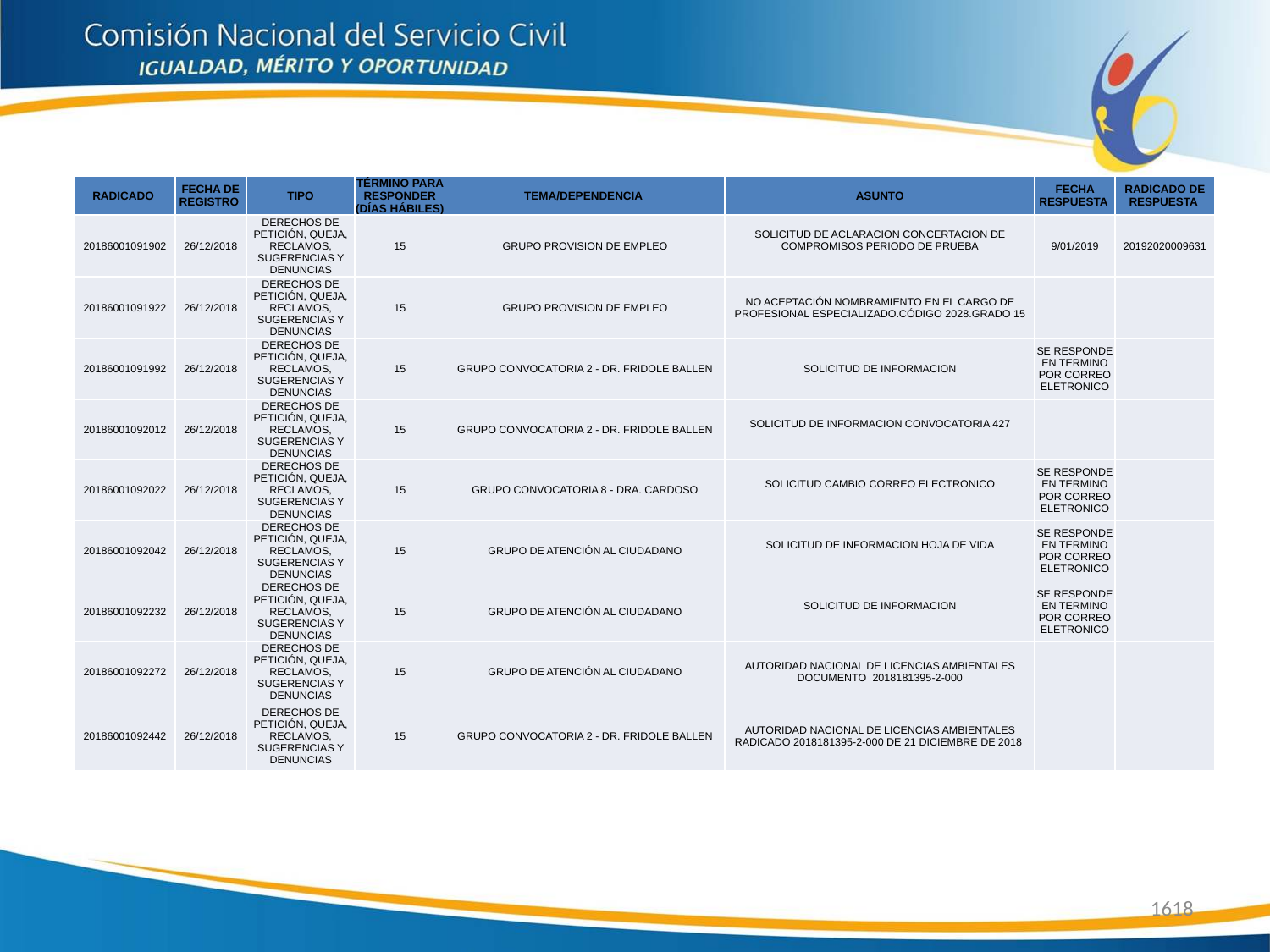

| RADICADO | FECHA DE REGISTRO | TIPO | TÉRMINO PARA RESPONDER (DÍAS HÁBILES) | TEMA/DEPENDENCIA | ASUNTO | FECHA RESPUESTA | RADICADO DE RESPUESTA |
| --- | --- | --- | --- | --- | --- | --- | --- |
| 20186001091902 | 26/12/2018 | DERECHOS DE PETICIÓN, QUEJA, RECLAMOS, SUGERENCIAS Y DENUNCIAS | 15 | GRUPO PROVISION DE EMPLEO | SOLICITUD DE ACLARACION CONCERTACION DE COMPROMISOS PERIODO DE PRUEBA | 9/01/2019 | 20192020009631 |
| 20186001091922 | 26/12/2018 | DERECHOS DE PETICIÓN, QUEJA, RECLAMOS, SUGERENCIAS Y DENUNCIAS | 15 | GRUPO PROVISION DE EMPLEO | NO ACEPTACIÓN NOMBRAMIENTO EN EL CARGO DE PROFESIONAL ESPECIALIZADO.CÓDIGO 2028.GRADO 15 |  |  |
| 20186001091992 | 26/12/2018 | DERECHOS DE PETICIÓN, QUEJA, RECLAMOS, SUGERENCIAS Y DENUNCIAS | 15 | GRUPO CONVOCATORIA 2 - DR. FRIDOLE BALLEN | SOLICITUD DE INFORMACION | SE RESPONDE EN TERMINO POR CORREO ELETRONICO |  |
| 20186001092012 | 26/12/2018 | DERECHOS DE PETICIÓN, QUEJA, RECLAMOS, SUGERENCIAS Y DENUNCIAS | 15 | GRUPO CONVOCATORIA 2 - DR. FRIDOLE BALLEN | SOLICITUD DE INFORMACION CONVOCATORIA 427 |  |  |
| 20186001092022 | 26/12/2018 | DERECHOS DE PETICIÓN, QUEJA, RECLAMOS, SUGERENCIAS Y DENUNCIAS | 15 | GRUPO CONVOCATORIA 8 - DRA. CARDOSO | SOLICITUD CAMBIO CORREO ELECTRONICO | SE RESPONDE EN TERMINO POR CORREO ELETRONICO |  |
| 20186001092042 | 26/12/2018 | DERECHOS DE PETICIÓN, QUEJA, RECLAMOS, SUGERENCIAS Y DENUNCIAS | 15 | GRUPO DE ATENCIÓN AL CIUDADANO | SOLICITUD DE INFORMACION HOJA DE VIDA | SE RESPONDE EN TERMINO POR CORREO ELETRONICO |  |
| 20186001092232 | 26/12/2018 | DERECHOS DE PETICIÓN, QUEJA, RECLAMOS, SUGERENCIAS Y DENUNCIAS | 15 | GRUPO DE ATENCIÓN AL CIUDADANO | SOLICITUD DE INFORMACION | SE RESPONDE EN TERMINO POR CORREO ELETRONICO |  |
| 20186001092272 | 26/12/2018 | DERECHOS DE PETICIÓN, QUEJA, RECLAMOS, SUGERENCIAS Y DENUNCIAS | 15 | GRUPO DE ATENCIÓN AL CIUDADANO | AUTORIDAD NACIONAL DE LICENCIAS AMBIENTALES DOCUMENTO 2018181395-2-000 |  |  |
| 20186001092442 | 26/12/2018 | DERECHOS DE PETICIÓN, QUEJA, RECLAMOS, SUGERENCIAS Y DENUNCIAS | 15 | GRUPO CONVOCATORIA 2 - DR. FRIDOLE BALLEN | AUTORIDAD NACIONAL DE LICENCIAS AMBIENTALES RADICADO 2018181395-2-000 DE 21 DICIEMBRE DE 2018 |  |  |
1618